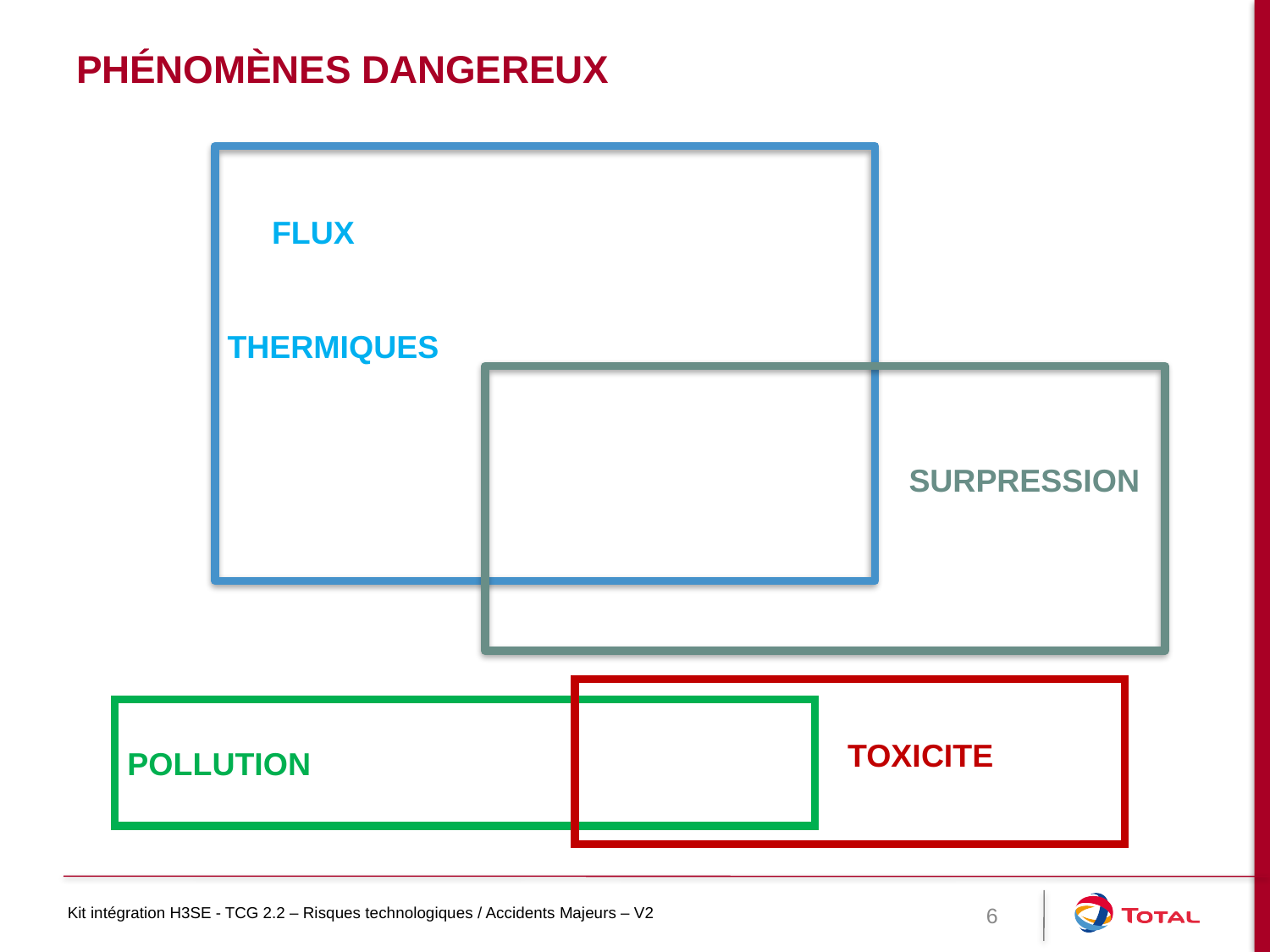

# Phénomènes dangereux

     FLUX
THERMIQUES

SURPRESSION

POLLUTION

TOXICITE
6
Kit intégration H3SE - TCG 2.2 – Risques technologiques / Accidents Majeurs – V2